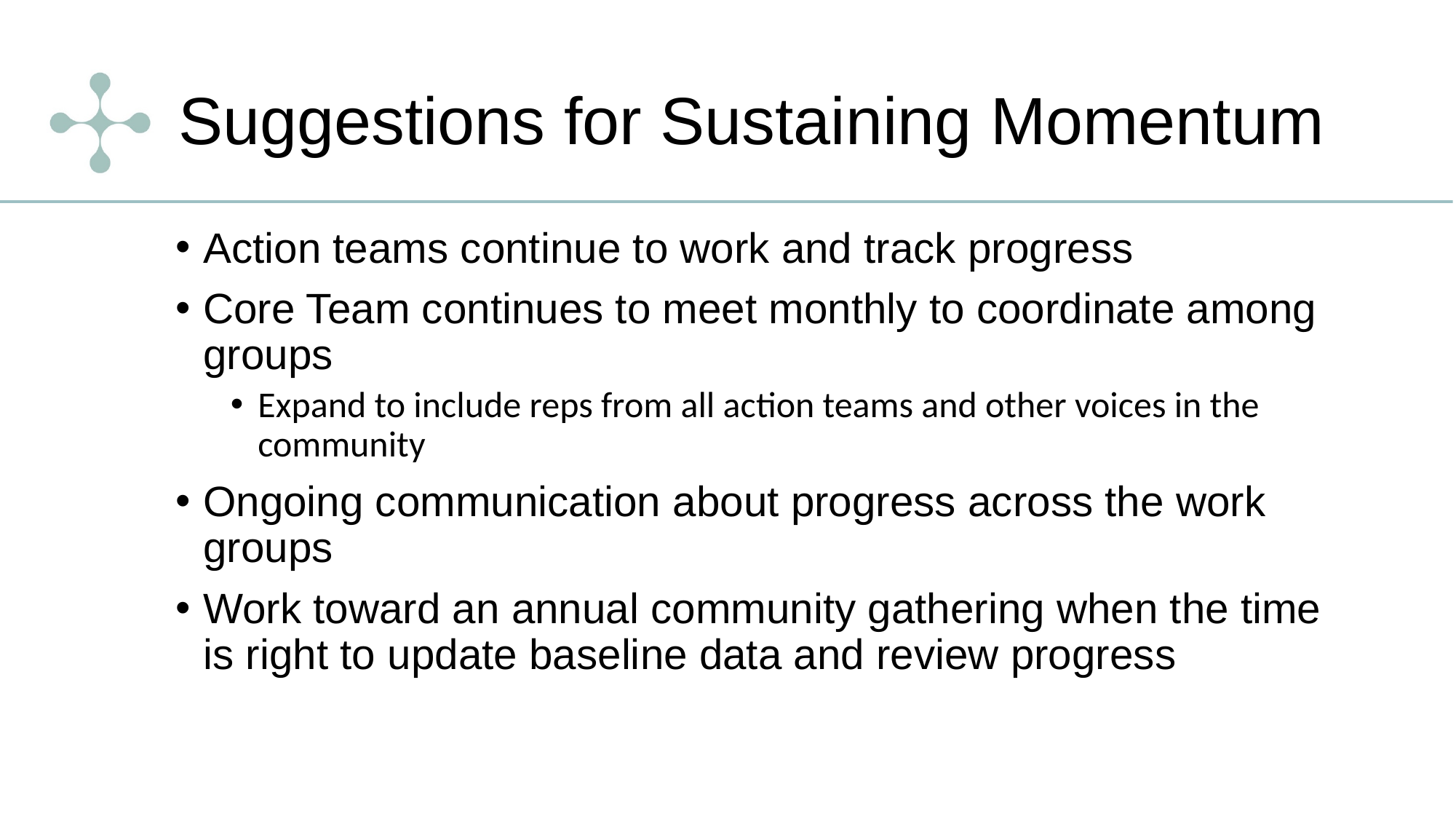

# Suggestions for Sustaining Momentum
Action teams continue to work and track progress
Core Team continues to meet monthly to coordinate among groups
Expand to include reps from all action teams and other voices in the community
Ongoing communication about progress across the work groups
Work toward an annual community gathering when the time is right to update baseline data and review progress